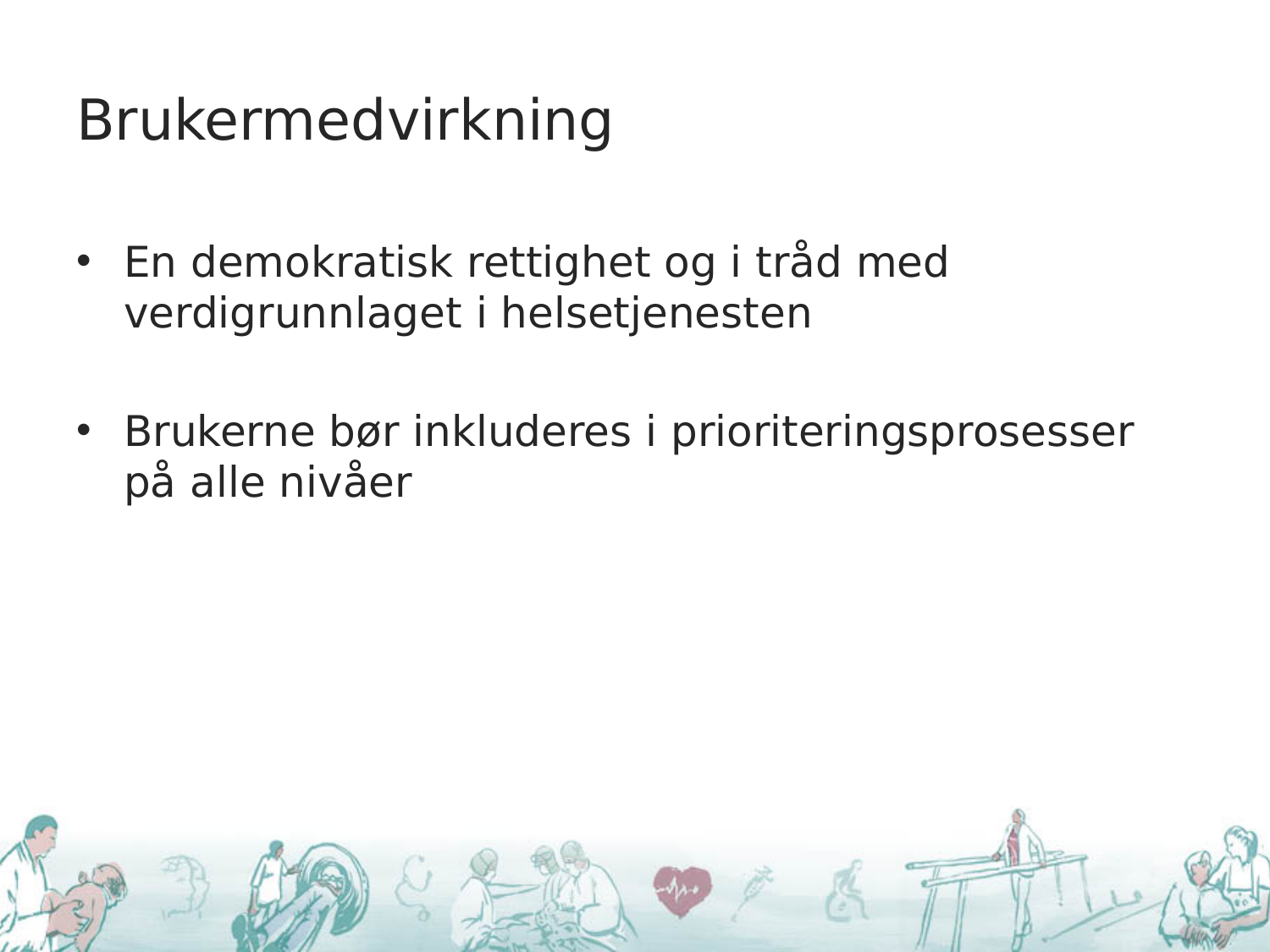

# Brukermedvirkning

En demokratisk rettighet og i tråd med verdigrunnlaget i helsetjenesten

Brukerne bør inkluderes i prioriteringsprosesser på alle nivåer